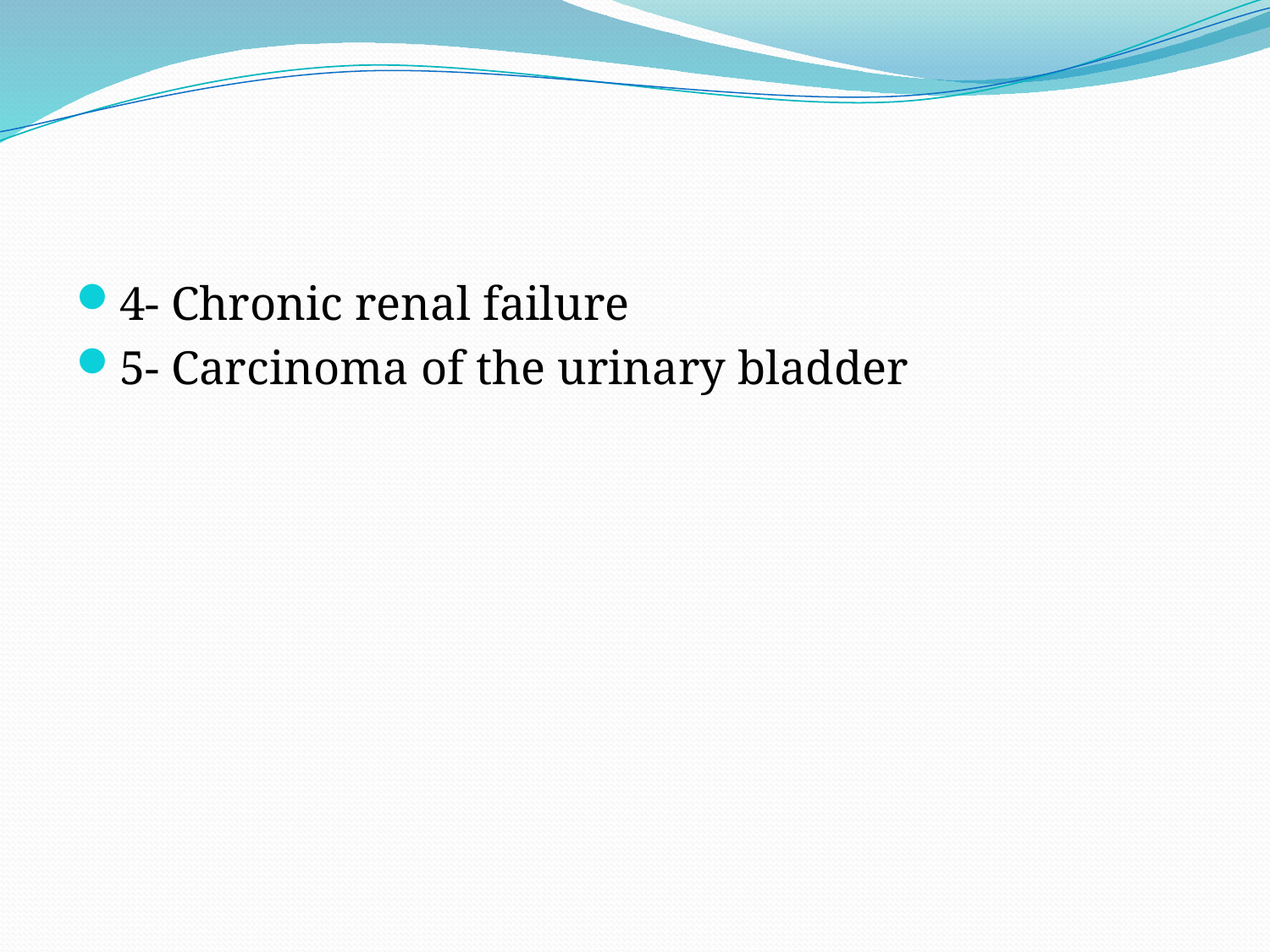

#
4- Chronic renal failure
5- Carcinoma of the urinary bladder